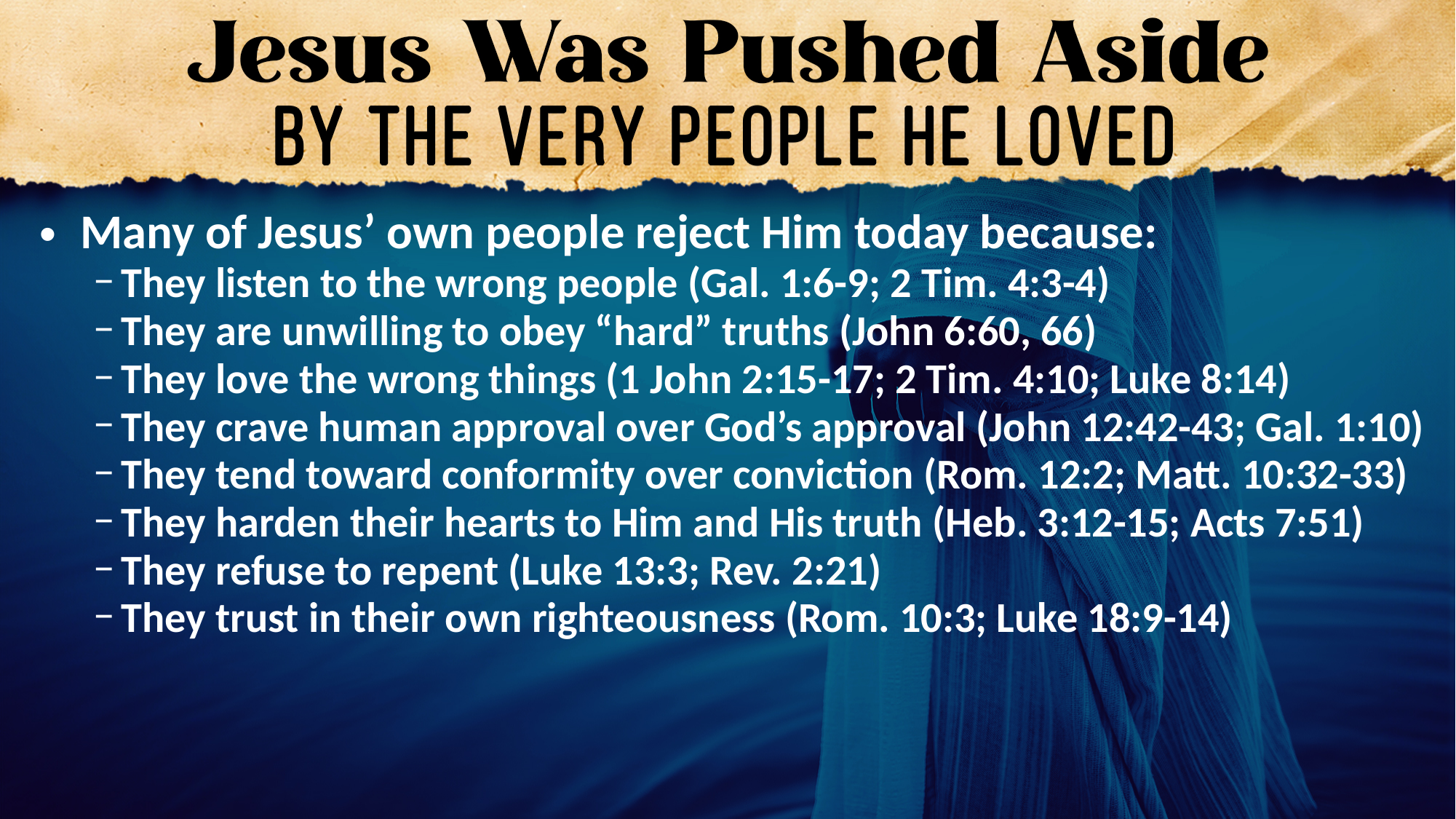

Many of Jesus’ own people reject Him today because:
They listen to the wrong people (Gal. 1:6-9; 2 Tim. 4:3-4)
They are unwilling to obey “hard” truths (John 6:60, 66)
They love the wrong things (1 John 2:15-17; 2 Tim. 4:10; Luke 8:14)
They crave human approval over God’s approval (John 12:42-43; Gal. 1:10)
They tend toward conformity over conviction (Rom. 12:2; Matt. 10:32-33)
They harden their hearts to Him and His truth (Heb. 3:12-15; Acts 7:51)
They refuse to repent (Luke 13:3; Rev. 2:21)
They trust in their own righteousness (Rom. 10:3; Luke 18:9-14)